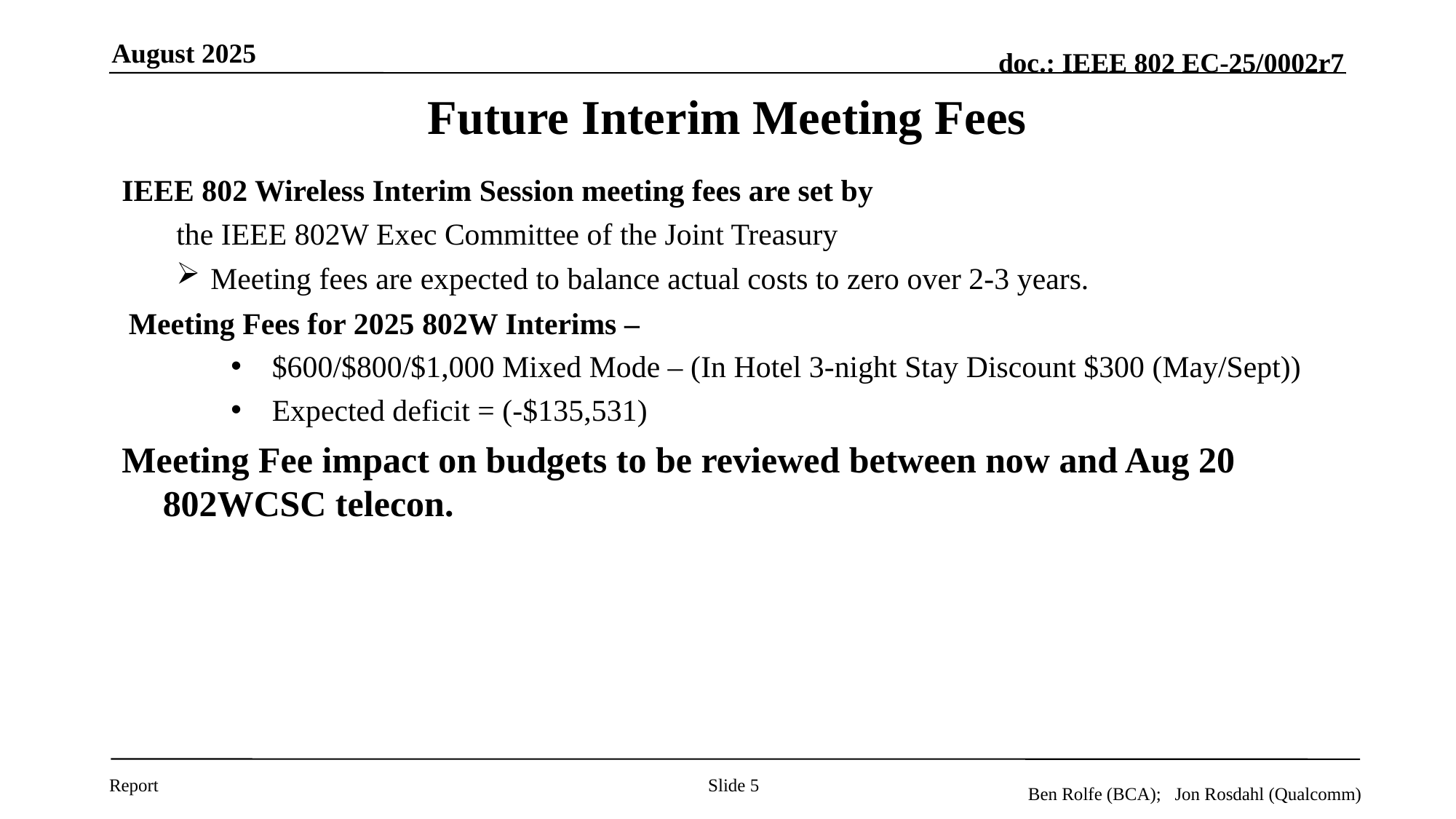

August 2025
# Future Interim Meeting Fees
IEEE 802 Wireless Interim Session meeting fees are set by
the IEEE 802W Exec Committee of the Joint Treasury
Meeting fees are expected to balance actual costs to zero over 2-3 years.
Meeting Fees for 2025 802W Interims –
$600/$800/$1,000 Mixed Mode – (In Hotel 3-night Stay Discount $300 (May/Sept))
Expected deficit = (-$135,531)
Meeting Fee impact on budgets to be reviewed between now and Aug 20 802WCSC telecon.
Slide 5
Ben Rolfe (BCA);   Jon Rosdahl (Qualcomm)